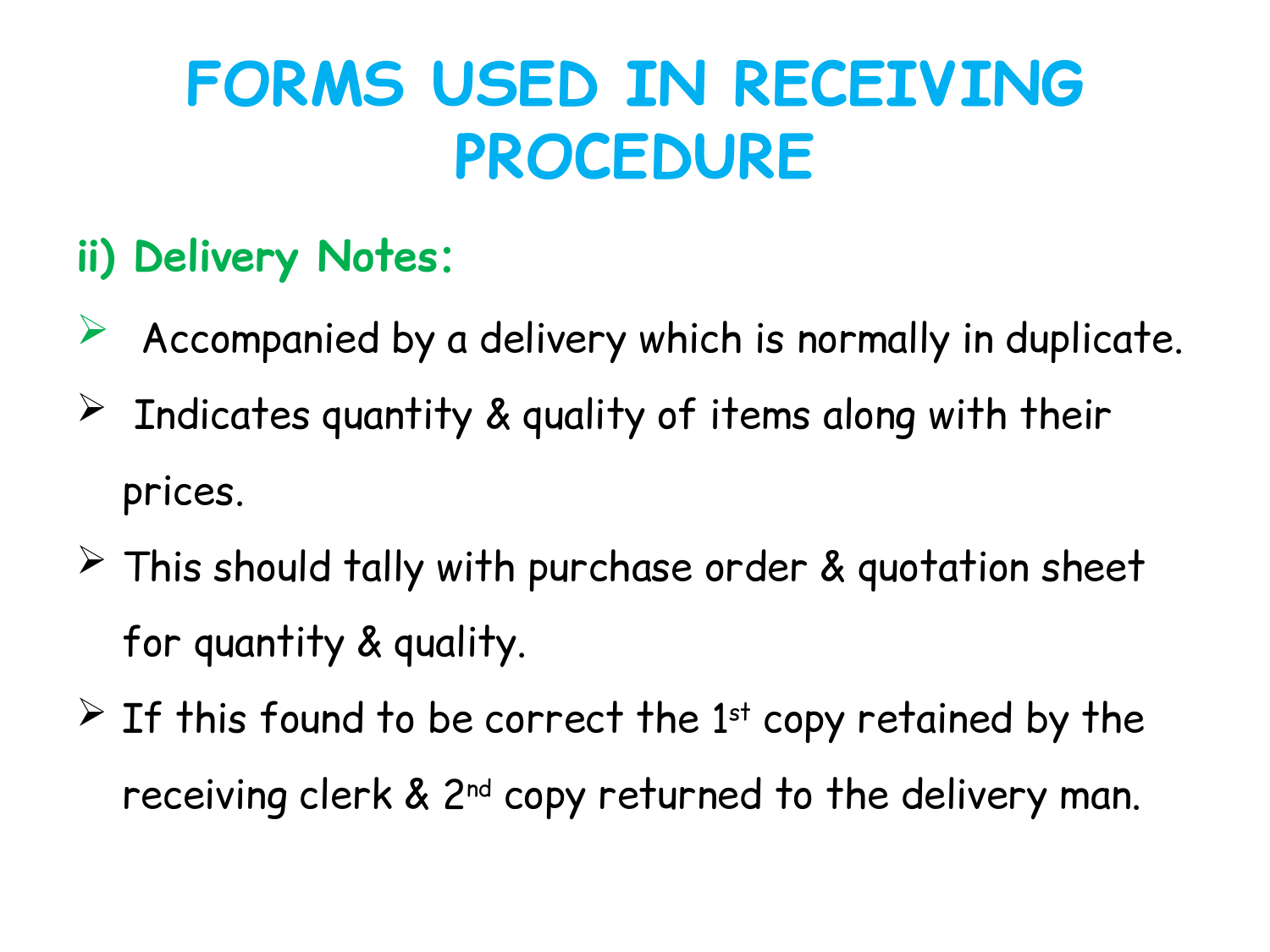

# FORMS USED IN RECEIVING PROCEDURE
ii) Delivery Notes:
 Accompanied by a delivery which is normally in duplicate.
 Indicates quantity & quality of items along with their prices.
This should tally with purchase order & quotation sheet for quantity & quality.
If this found to be correct the 1st copy retained by the receiving clerk & 2nd copy returned to the delivery man.